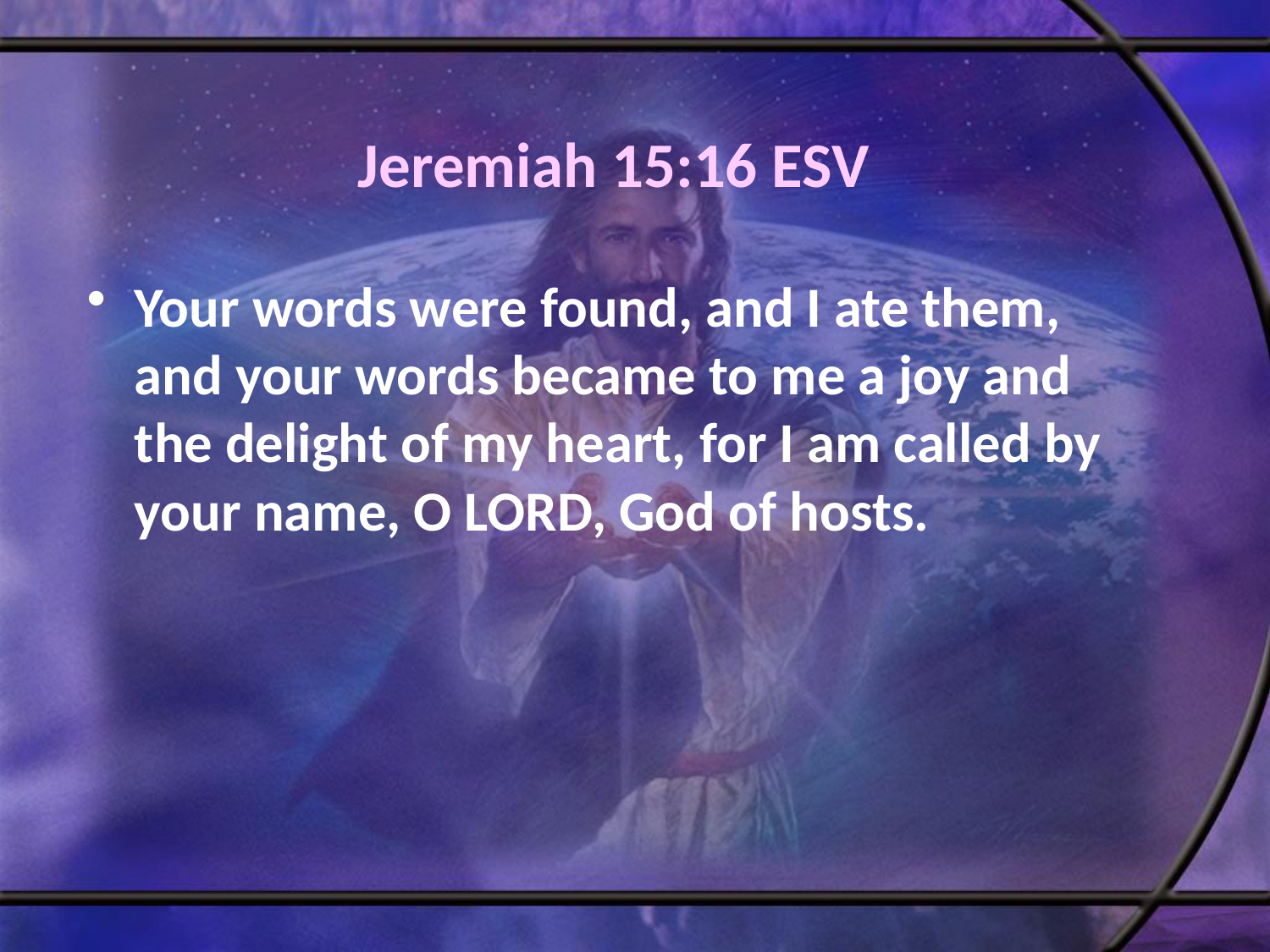

# Jeremiah 15:16 ESV
Your words were found, and I ate them, and your words became to me a joy and the delight of my heart, for I am called by your name, O LORD, God of hosts.